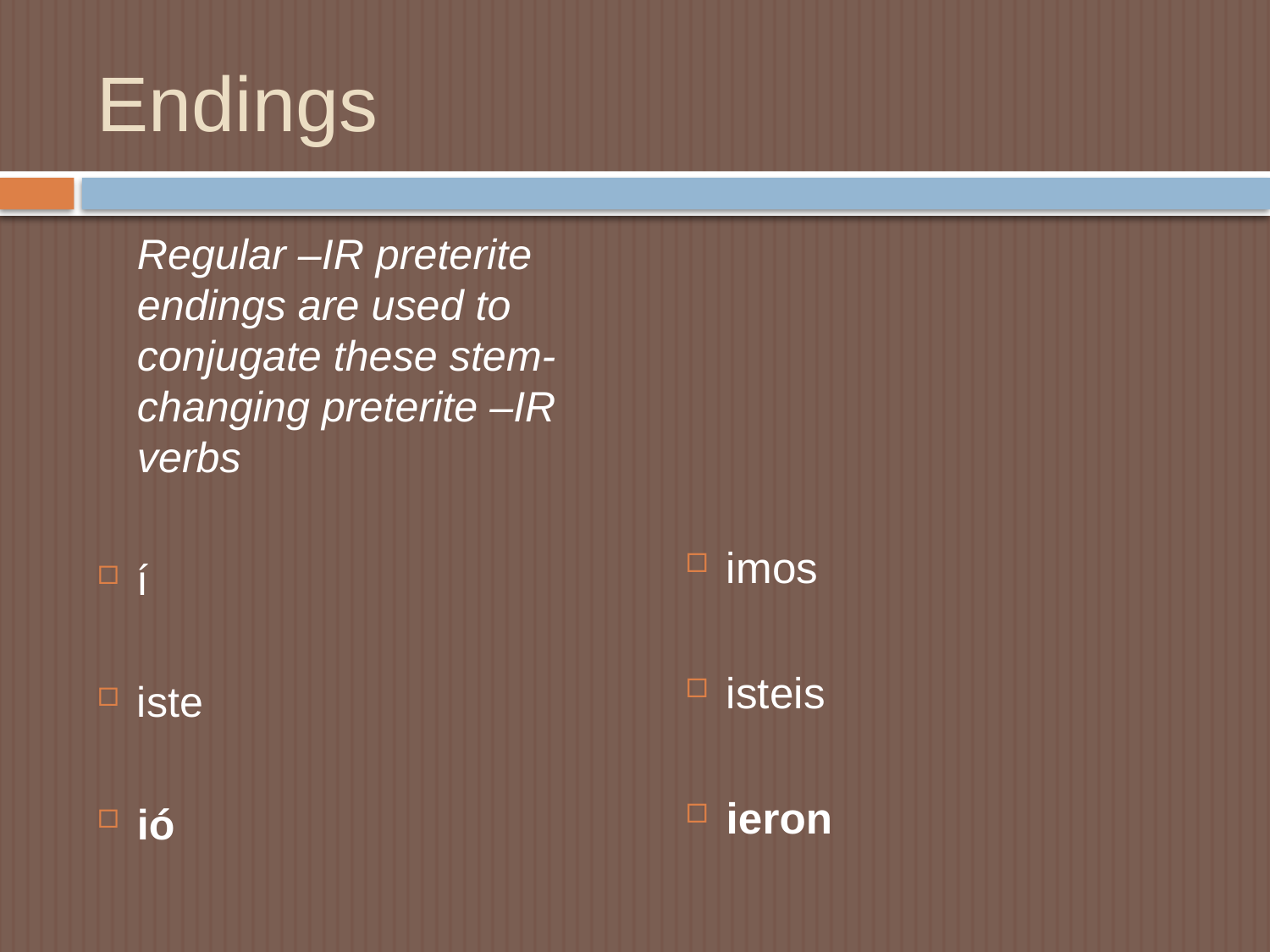

# Endings
	Regular –IR preterite endings are used to conjugate these stem-changing preterite –IR verbs

í

iste

ió

imos

isteis

ieron